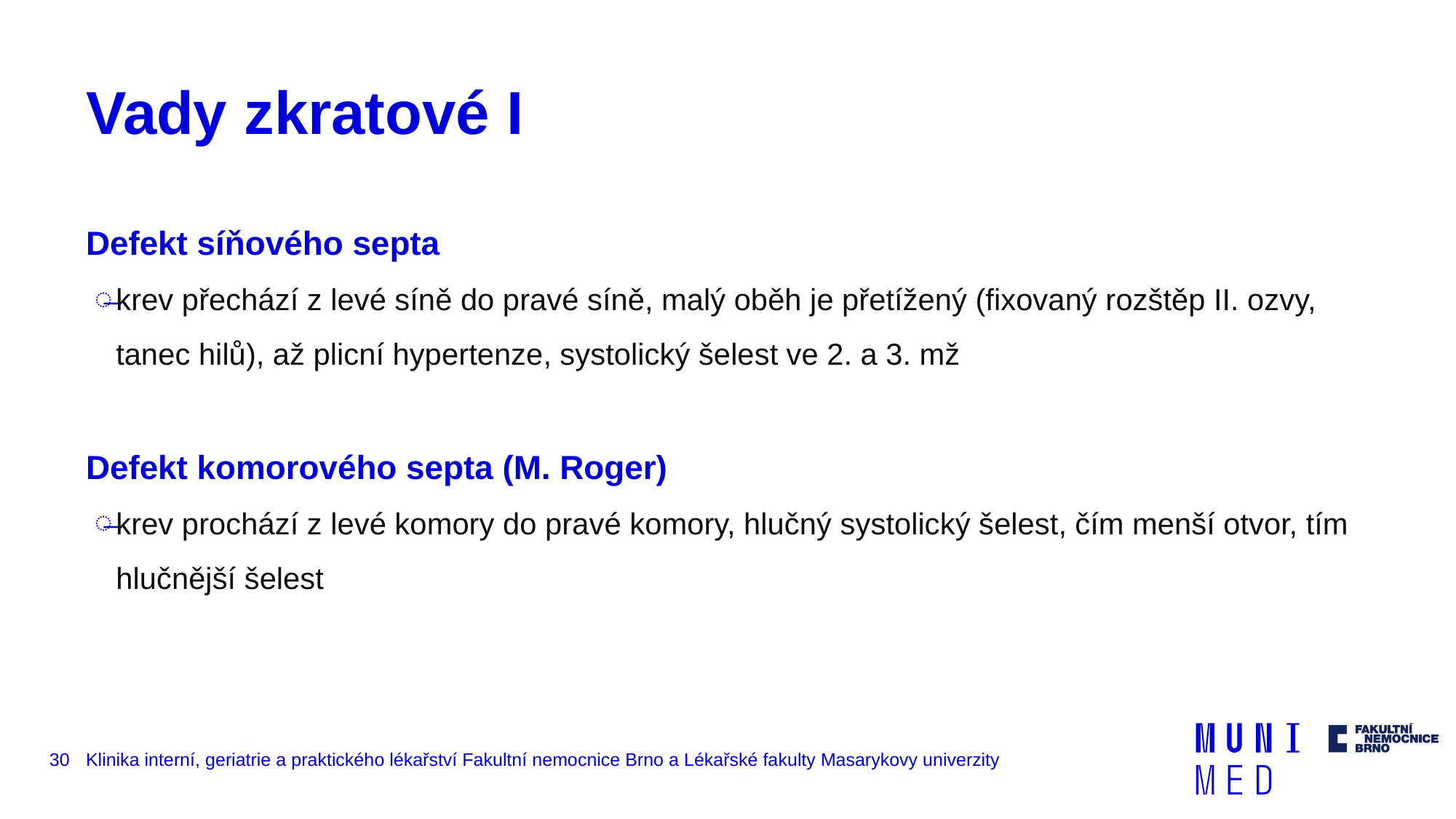

# Vady zkratové I
Defekt síňového septa
krev přechází z levé síně do pravé síně, malý oběh je přetížený (fixovaný rozštěp II. ozvy, tanec hilů), až plicní hypertenze, systolický šelest ve 2. a 3. mž

Defekt komorového septa (M. Roger)
krev prochází z levé komory do pravé komory, hlučný systolický šelest, čím menší otvor, tím hlučnější šelest
30
Klinika interní, geriatrie a praktického lékařství Fakultní nemocnice Brno a Lékařské fakulty Masarykovy univerzity